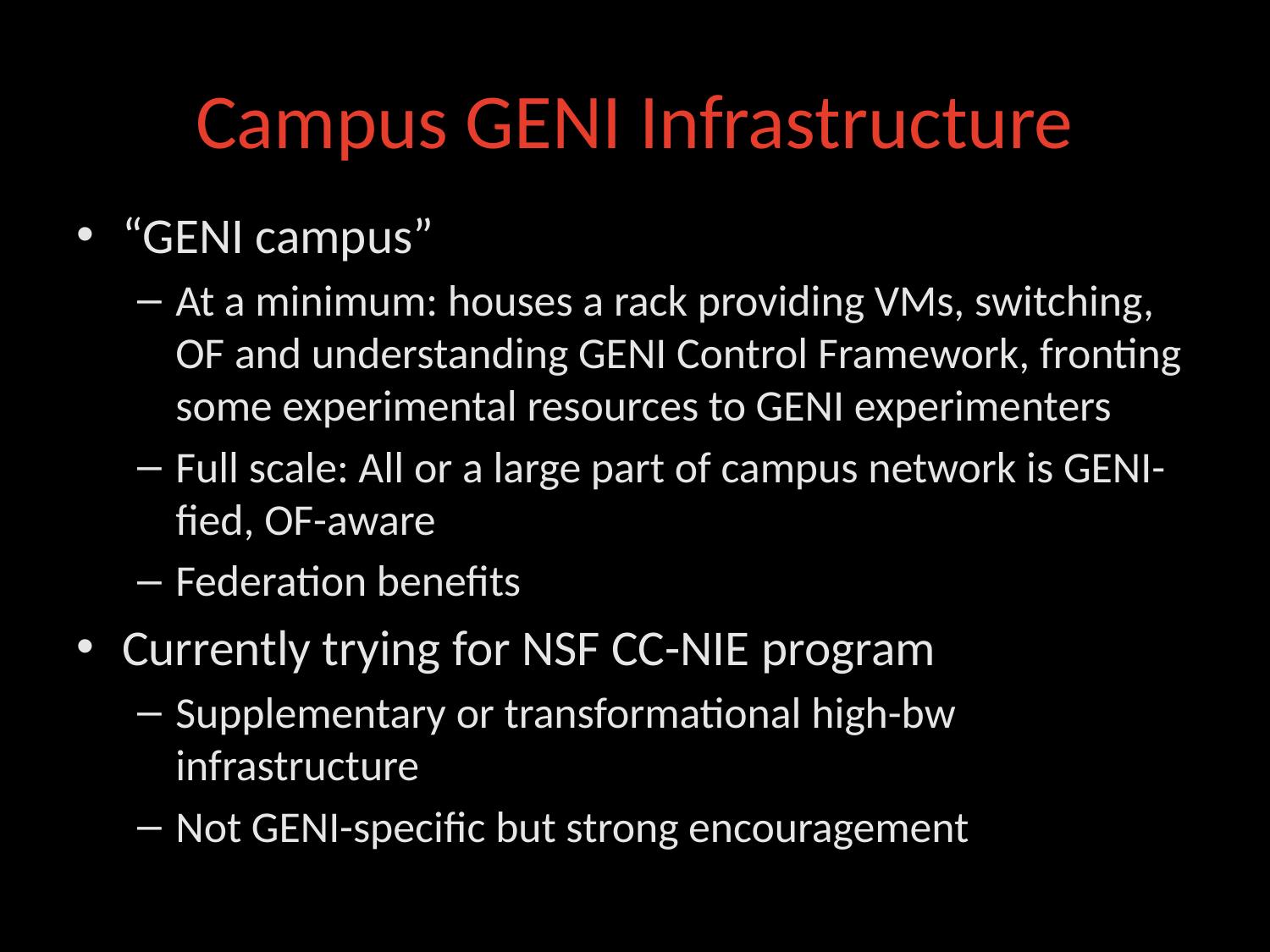

# Campus GENI Infrastructure
“GENI campus”
At a minimum: houses a rack providing VMs, switching, OF and understanding GENI Control Framework, fronting some experimental resources to GENI experimenters
Full scale: All or a large part of campus network is GENI-fied, OF-aware
Federation benefits
Currently trying for NSF CC-NIE program
Supplementary or transformational high-bw infrastructure
Not GENI-specific but strong encouragement